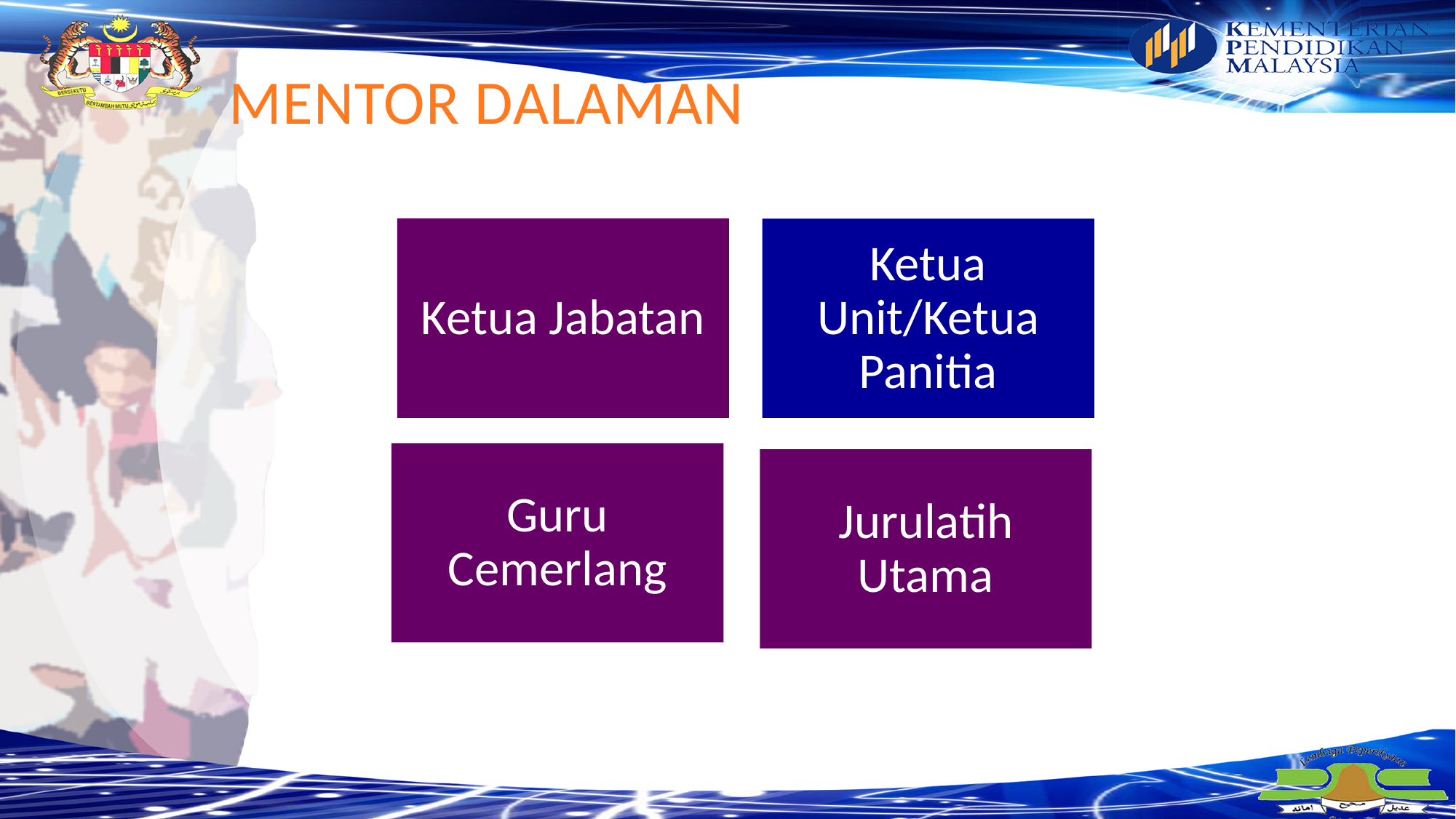

MENTOR DALAMAN

Ketua Jabatan
Ketua Unit/Ketua Panitia
Guru Cemerlang
Jurulatih Utama